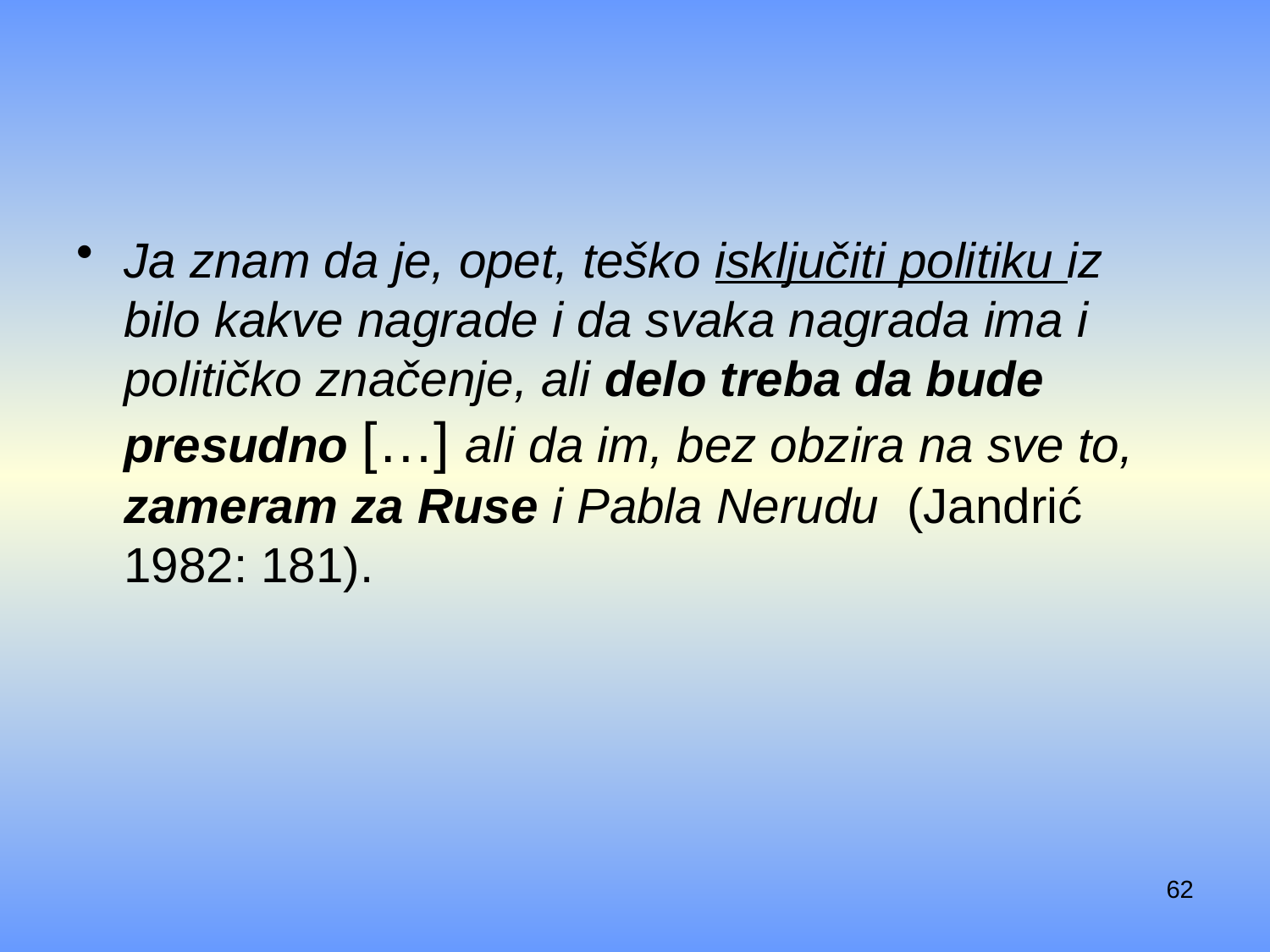

#
Ja znam da je, opet, teško isključiti politiku iz bilo kakve nagrade i da svaka nagrada ima i političko značenje, ali delo treba da bude presudno […] ali da im, bez obzira na sve to, zameram za Ruse i Pabla Nerudu  (Jandrić 1982: 181).

62